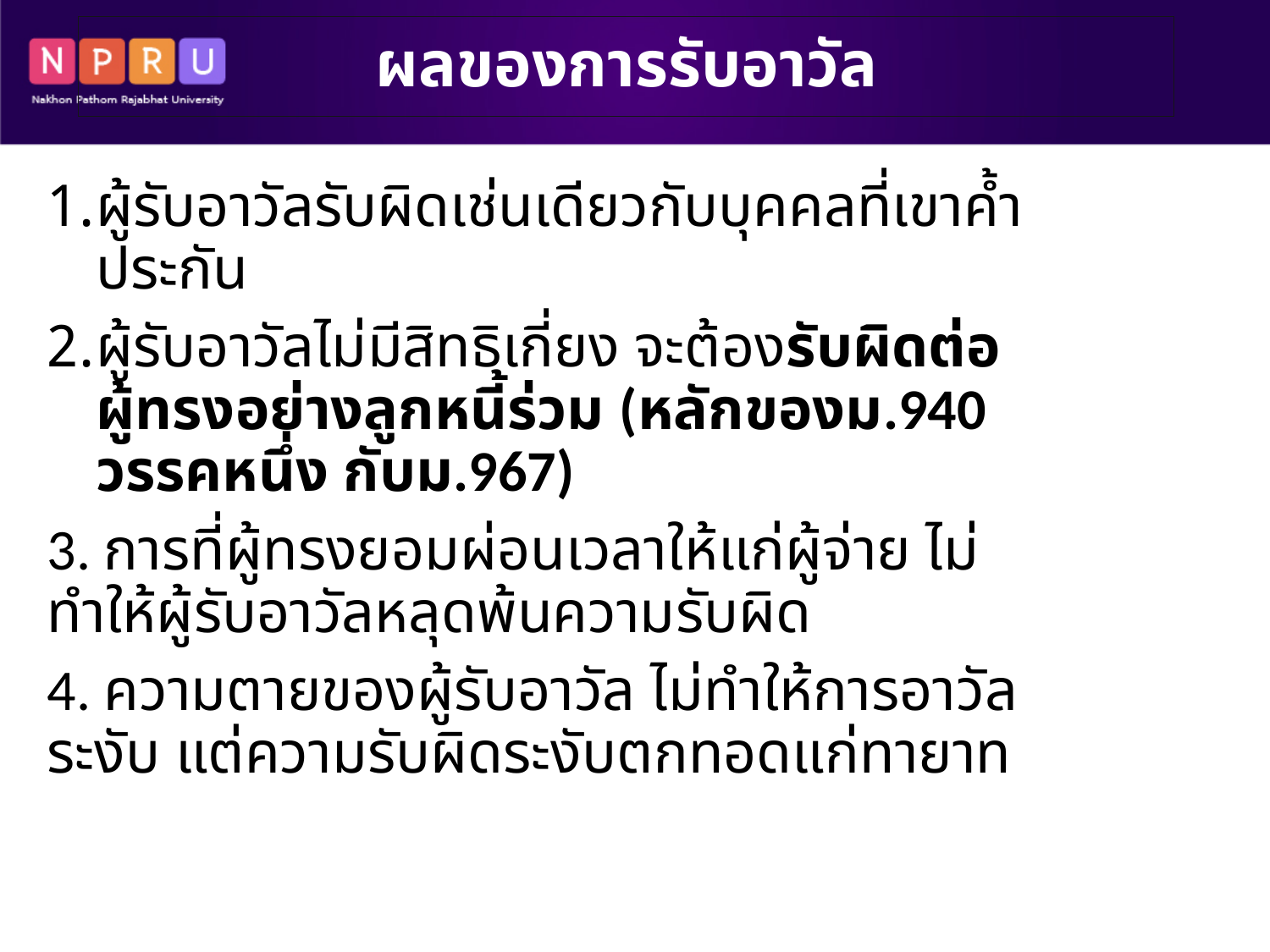

# ผลของการรับอาวัล
ผู้รับอาวัลรับผิดเช่นเดียวกับบุคคลที่เขาค้ำประกัน
ผู้รับอาวัลไม่มีสิทธิเกี่ยง จะต้องรับผิดต่อผู้ทรงอย่างลูกหนี้ร่วม (หลักของม.940 วรรคหนึ่ง กับม.967)
3. การที่ผู้ทรงยอมผ่อนเวลาให้แก่ผู้จ่าย ไม่ทำให้ผู้รับอาวัลหลุดพ้นความรับผิด
4. ความตายของผู้รับอาวัล ไม่ทำให้การอาวัลระงับ แต่ความรับผิดระงับตกทอดแก่ทายาท